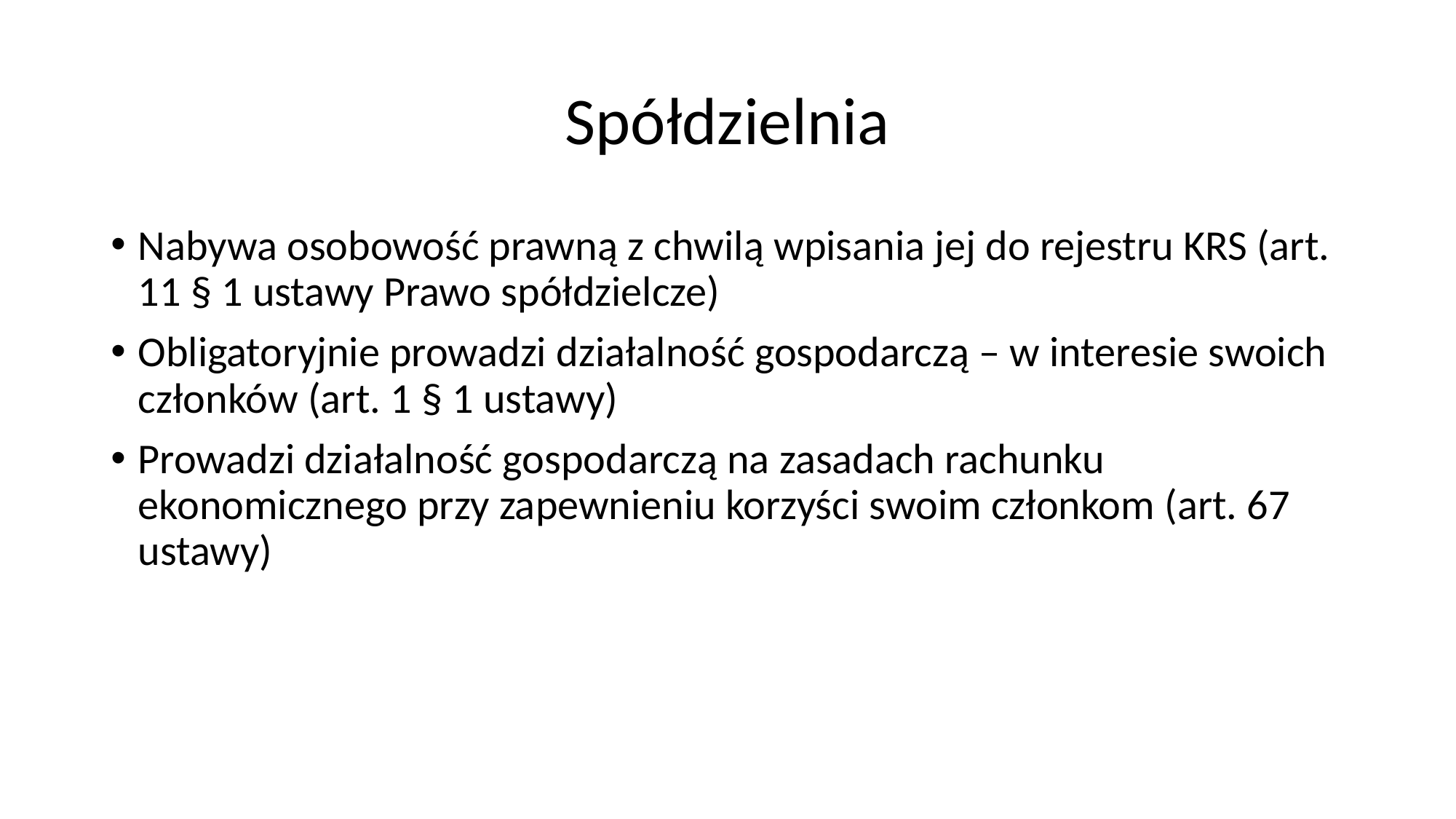

# Spółdzielnia
Nabywa osobowość prawną z chwilą wpisania jej do rejestru KRS (art. 11 § 1 ustawy Prawo spółdzielcze)
Obligatoryjnie prowadzi działalność gospodarczą – w interesie swoich członków (art. 1 § 1 ustawy)
Prowadzi działalność gospodarczą na zasadach rachunku ekonomicznego przy zapewnieniu korzyści swoim członkom (art. 67 ustawy)